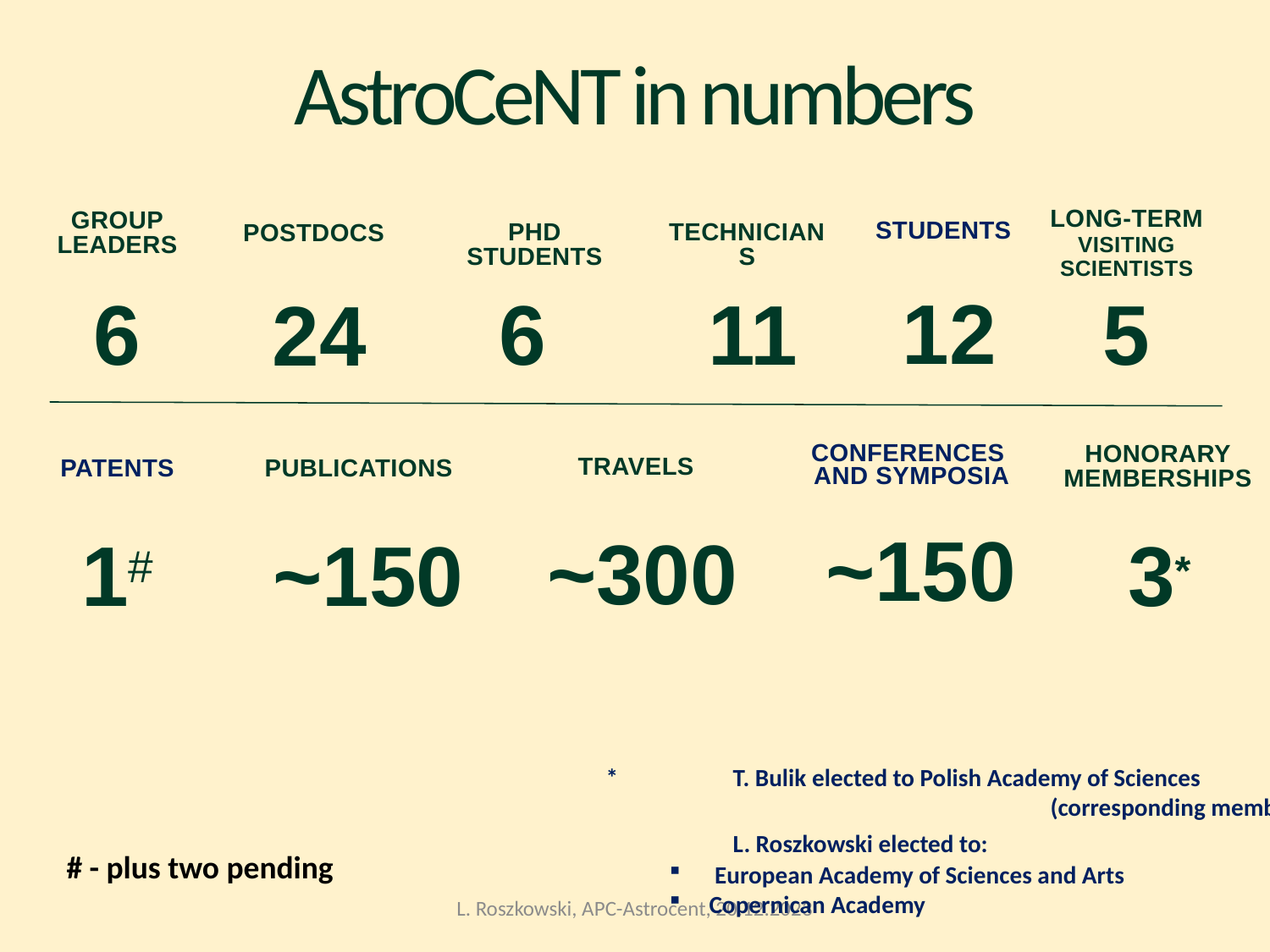

AstroCeNT in numbers
LONG-TERM VISITING SCIENTISTS
GROUP LEADERS
STUDENTS
PHD STUDENTS
TECHNICIANS
POSTDOCS
12
6
5
6
11
24

HONORARY MEMBERSHIPS
CONFERENCES
AND SYMPOSIA
TRAVELS
PATENTS
PUBLICATIONS
~150
~300
1#
~150
3*
*	T. Bulik elected to Polish Academy of Sciences
			(corresponding member)
	L. Roszkowski elected to:
 European Academy of Sciences and Arts
Copernican Academy
# - plus two pending
L. Roszkowski, APC-Astrocent, 20.12.2023